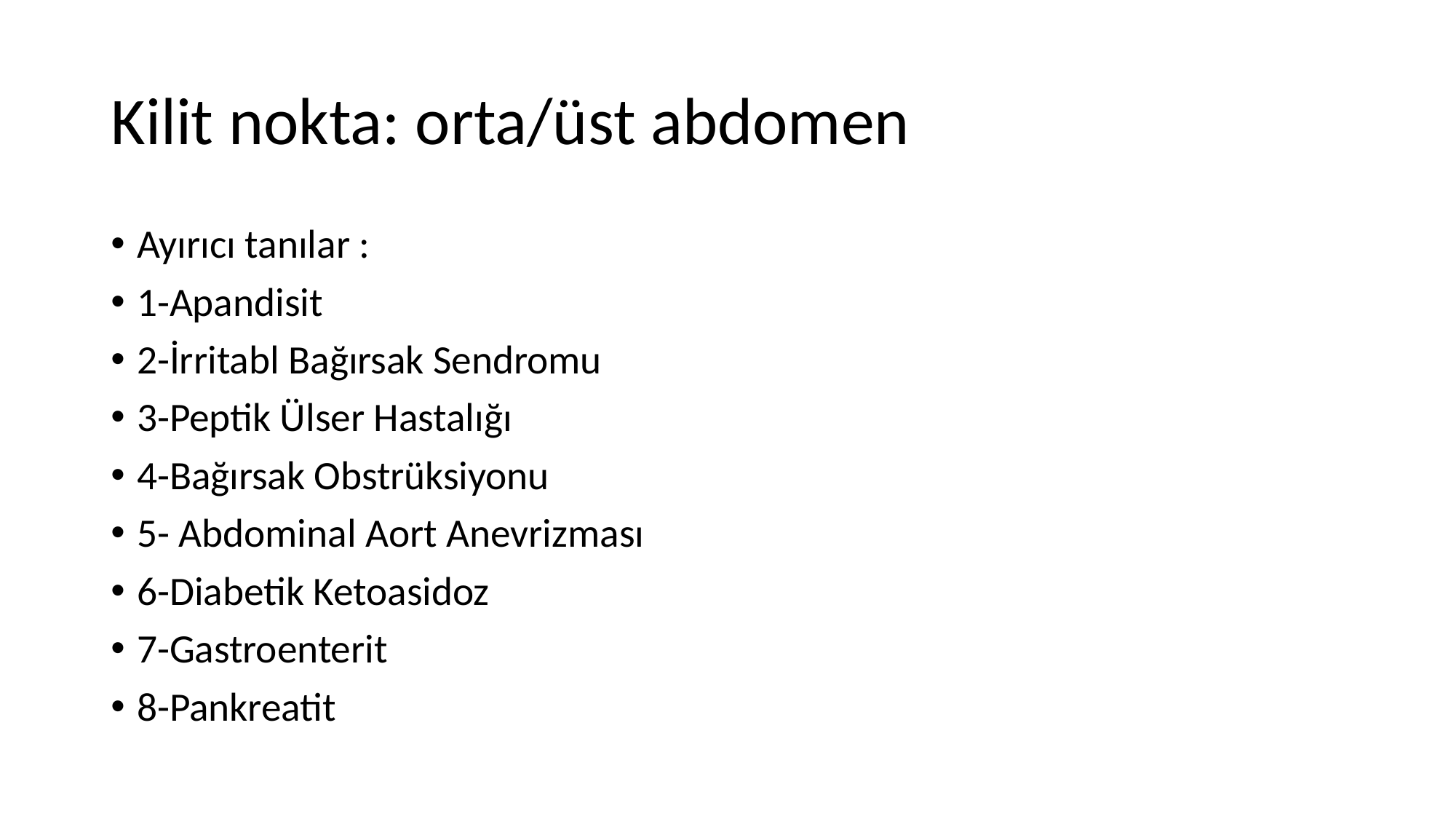

# Kilit nokta: orta/üst abdomen
Ayırıcı tanılar :
1-Apandisit
2-İrritabl Bağırsak Sendromu
3-Peptik Ülser Hastalığı
4-Bağırsak Obstrüksiyonu
5- Abdominal Aort Anevrizması
6-Diabetik Ketoasidoz
7-Gastroenterit
8-Pankreatit